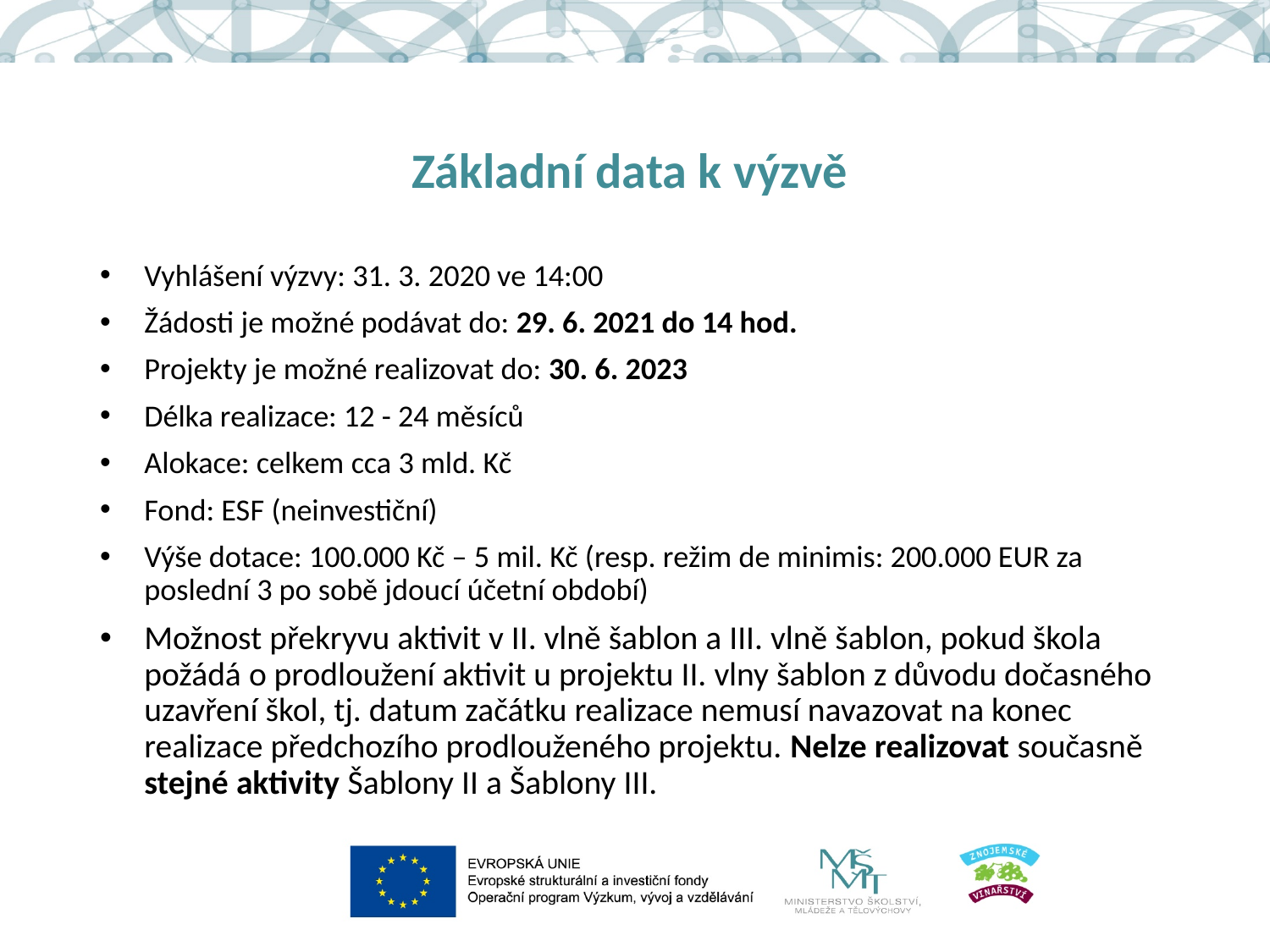

# Základní data k výzvě
Vyhlášení výzvy: 31. 3. 2020 ve 14:00
Žádosti je možné podávat do: 29. 6. 2021 do 14 hod.
Projekty je možné realizovat do: 30. 6. 2023
Délka realizace: 12 - 24 měsíců
Alokace: celkem cca 3 mld. Kč
Fond: ESF (neinvestiční)
Výše dotace: 100.000 Kč – 5 mil. Kč (resp. režim de minimis: 200.000 EUR za poslední 3 po sobě jdoucí účetní období)
Možnost překryvu aktivit v II. vlně šablon a III. vlně šablon, pokud škola požádá o prodloužení aktivit u projektu II. vlny šablon z důvodu dočasného uzavření škol, tj. datum začátku realizace nemusí navazovat na konec realizace předchozího prodlouženého projektu. Nelze realizovat současně stejné aktivity Šablony II a Šablony III.